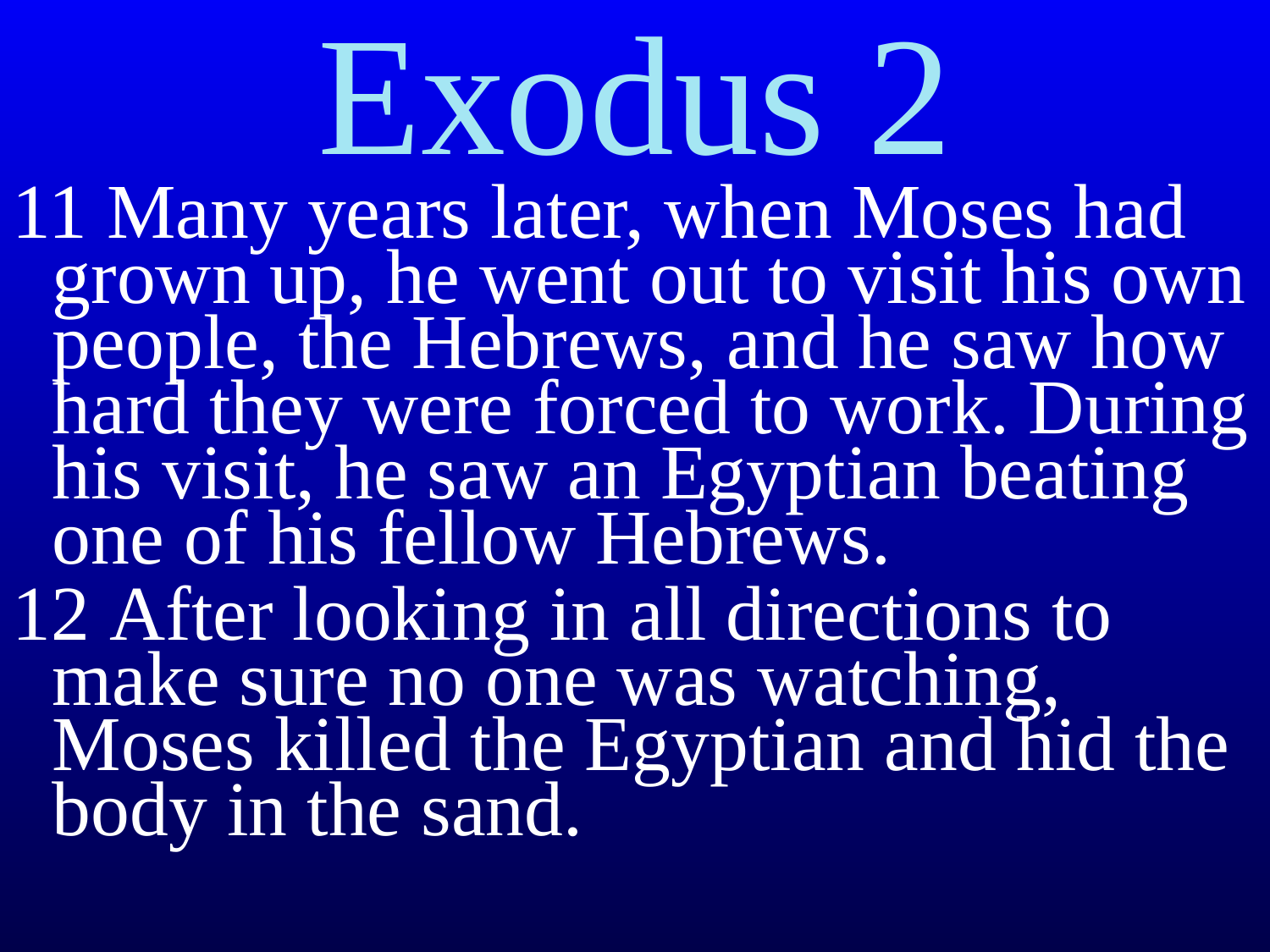

# Exodus 2
11 Many years later, when Moses had grown up, he went out to visit his own people, the Hebrews, and he saw how hard they were forced to work. During his visit, he saw an Egyptian beating one of his fellow Hebrews.
12 After looking in all directions to make sure no one was watching, Moses killed the Egyptian and hid the body in the sand.